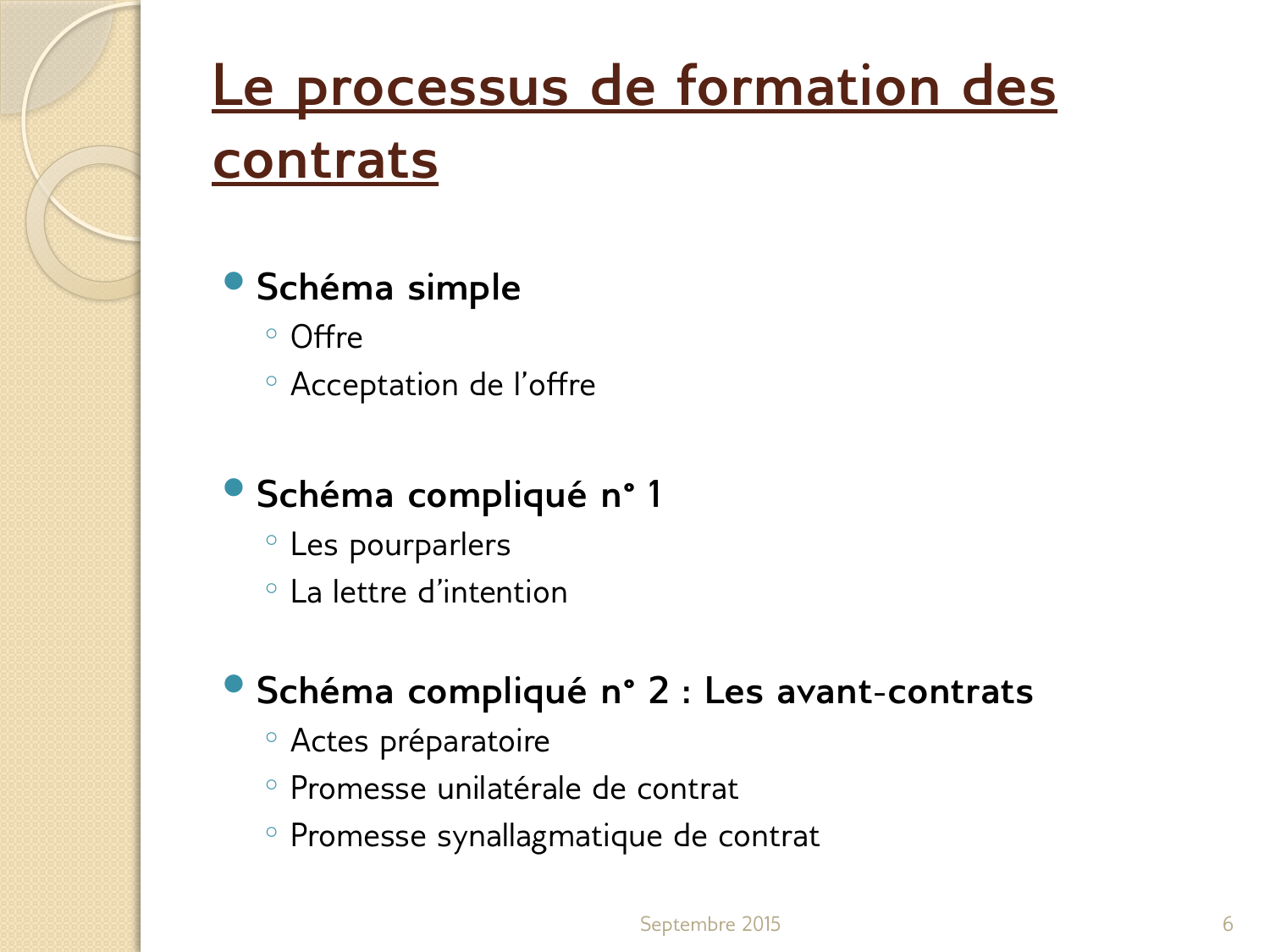

# Le processus de formation des contrats

Schéma simple
Offre
Acceptation de l’offre

Schéma compliqué n° 1
Les pourparlers
La lettre d’intention

Schéma compliqué n° 2 : Les avant-contrats
Actes préparatoire
Promesse unilatérale de contrat
Promesse synallagmatique de contrat
Septembre 2015
6